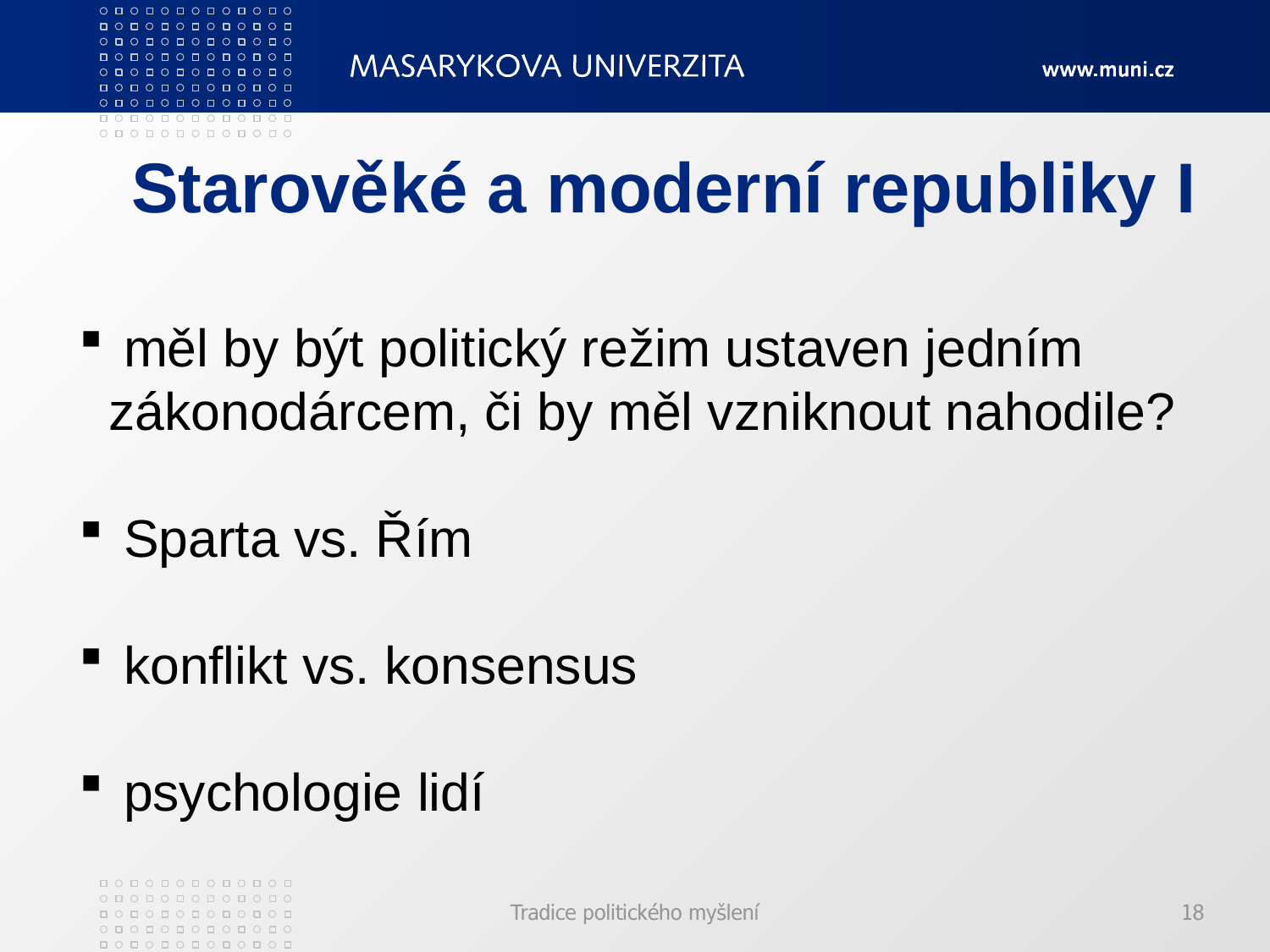

# Starověké a moderní republiky I
 měl by být politický režim ustaven jedním 	zákonodárcem, či by měl vzniknout nahodile?

 Sparta vs. Řím

 konflikt vs. konsensus

 psychologie lidí
Tradice politického myšlení
18